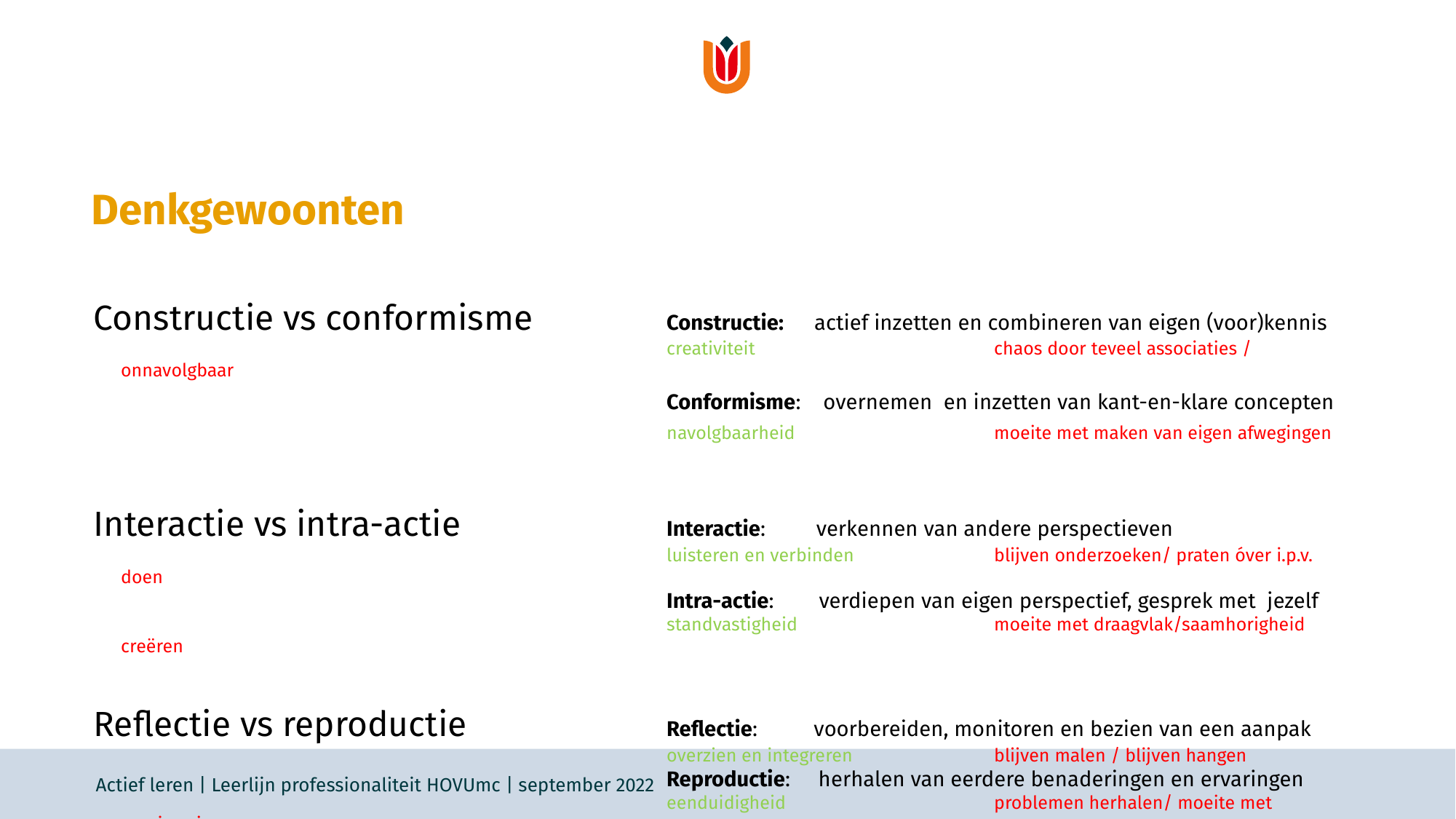

# Denkgewoonten
Constructie vs conformisme		Constructie:      actief inzetten en combineren van eigen (voor)kennis
						creativiteit			chaos door teveel associaties / onnavolgbaar
				Conformisme:    overnemen  en inzetten van kant-en-klare concepten
				navolgbaarheid 		moeite met maken van eigen afwegingen

Interactie vs intra-actie		Interactie:         verkennen van andere perspectieven
						luisteren en verbinden		blijven onderzoeken/ praten óver i.p.v. doen
						Intra-actie:        verdiepen van eigen perspectief, gesprek met  jezelf
						standvastigheid 		moeite met draagvlak/saamhorigheid creëren

Reflectie vs reproductie		Reflectie:          voorbereiden, monitoren en bezien van een aanpak
						overzien en integreren 		blijven malen / blijven hangen
						Reproductie:     herhalen van eerdere benaderingen en ervaringen
						eenduidigheid		problemen herhalen/ moeite met vernieuwing
Actief leren | Leerlijn professionaliteit HOVUmc | september 2022